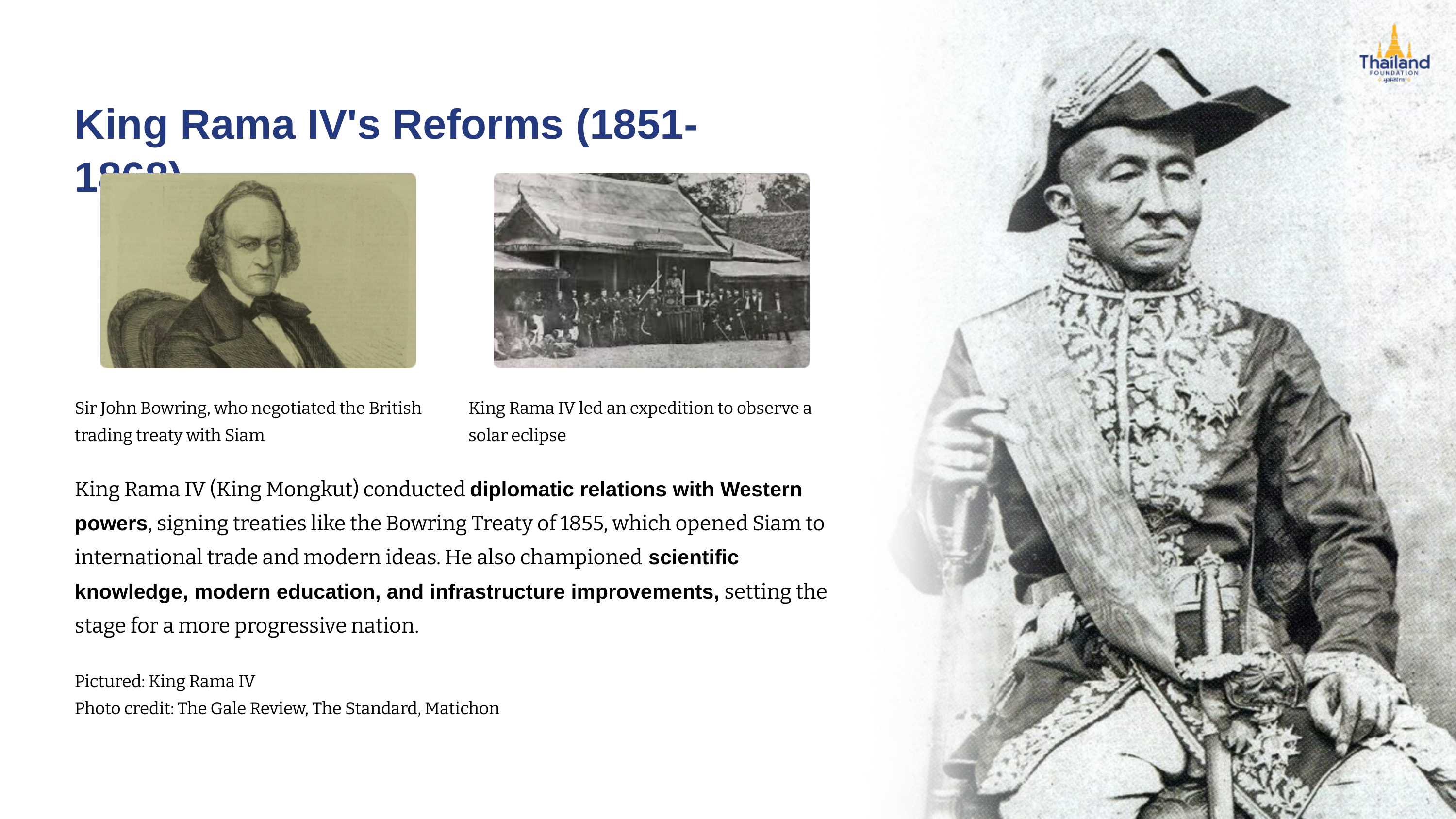

King Rama IV's Reforms (1851-1868)

Sir John Bowring, who negotiated the British trading treaty with Siam
King Rama IV led an expedition to observe a solar eclipse
King Rama IV (King Mongkut) conducted diplomatic relations with Western powers, signing treaties like the Bowring Treaty of 1855, which opened Siam to international trade and modern ideas. He also championed scientific knowledge, modern education, and infrastructure improvements, setting the stage for a more progressive nation.
Pictured: King Rama IV
Photo credit: The Gale Review, The Standard, Matichon